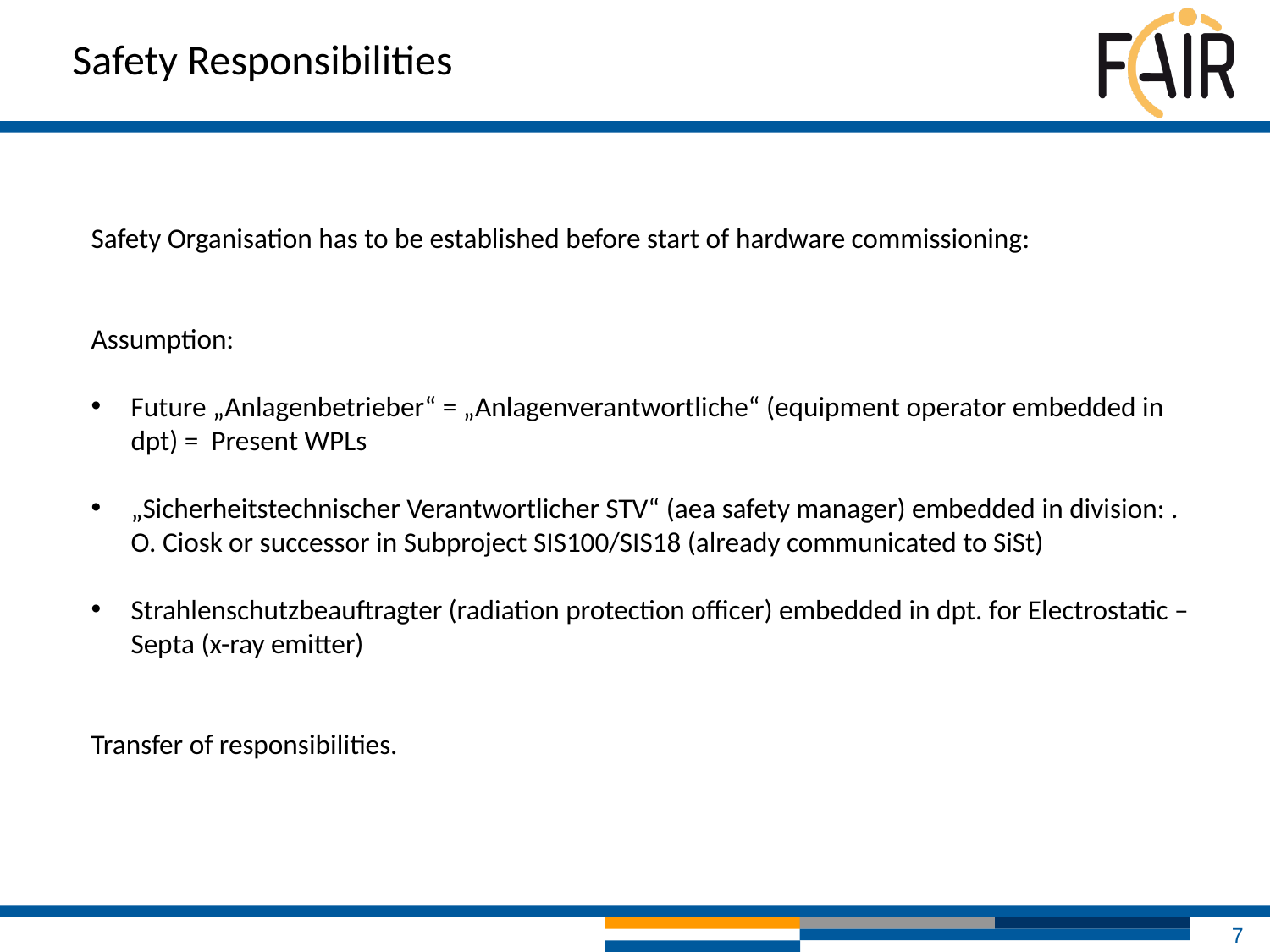

Safety Responsibilities
Safety Organisation has to be established before start of hardware commissioning:

Assumption:

Future „Anlagenbetrieber“ = „Anlagenverantwortliche“ (equipment operator embedded in dpt) =  Present WPLs

„Sicherheitstechnischer Verantwortlicher STV“ (aea safety manager) embedded in division: . O. Ciosk or successor in Subproject SIS100/SIS18 (already communicated to SiSt)

Strahlenschutzbeauftragter (radiation protection officer) embedded in dpt. for Electrostatic – Septa (x-ray emitter)

Transfer of responsibilities.
7